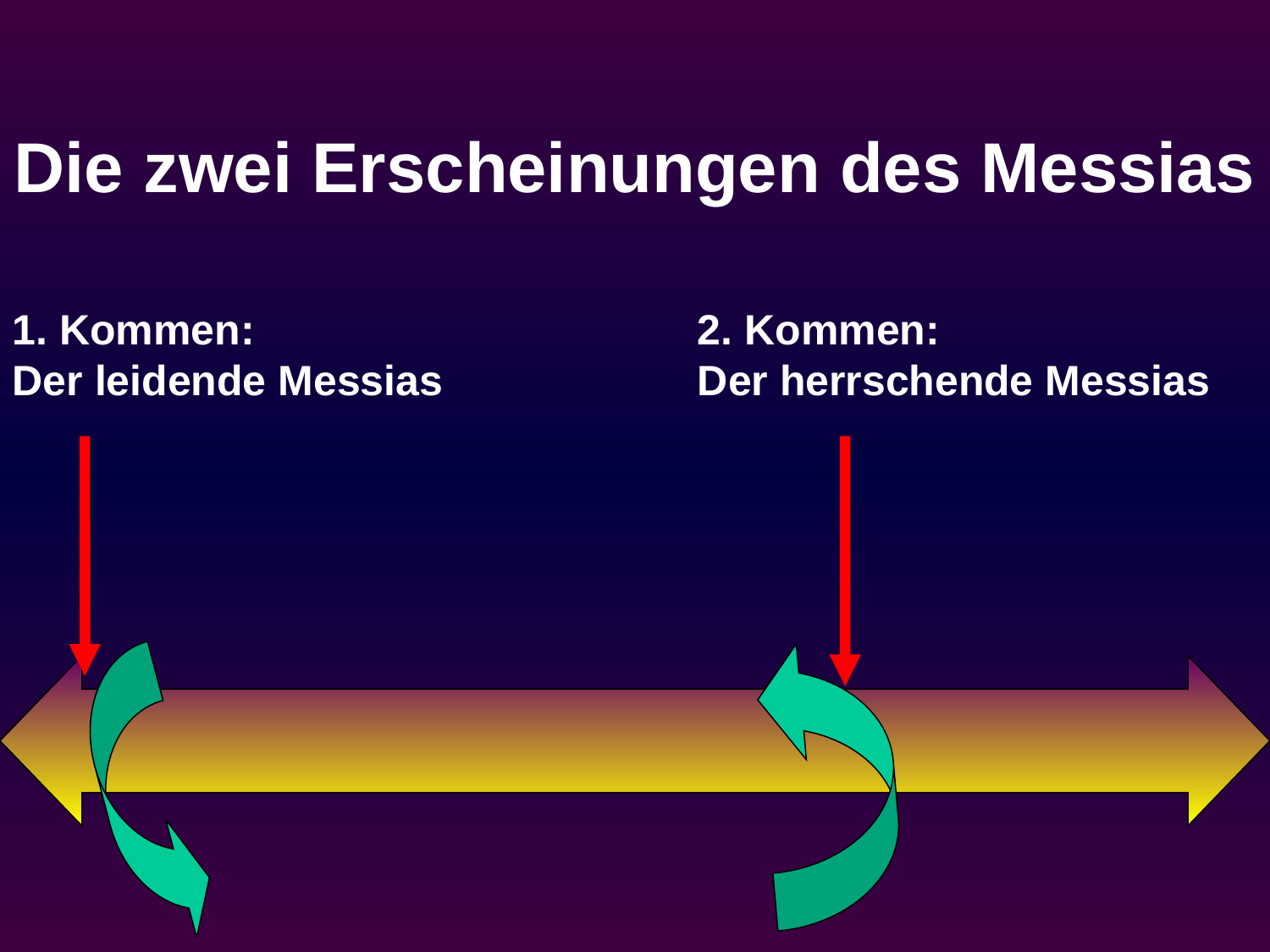

# Die zwei Erscheinungen des Messias
1. Kommen:
Der leidende Messias
2. Kommen:
Der herrschende Messias